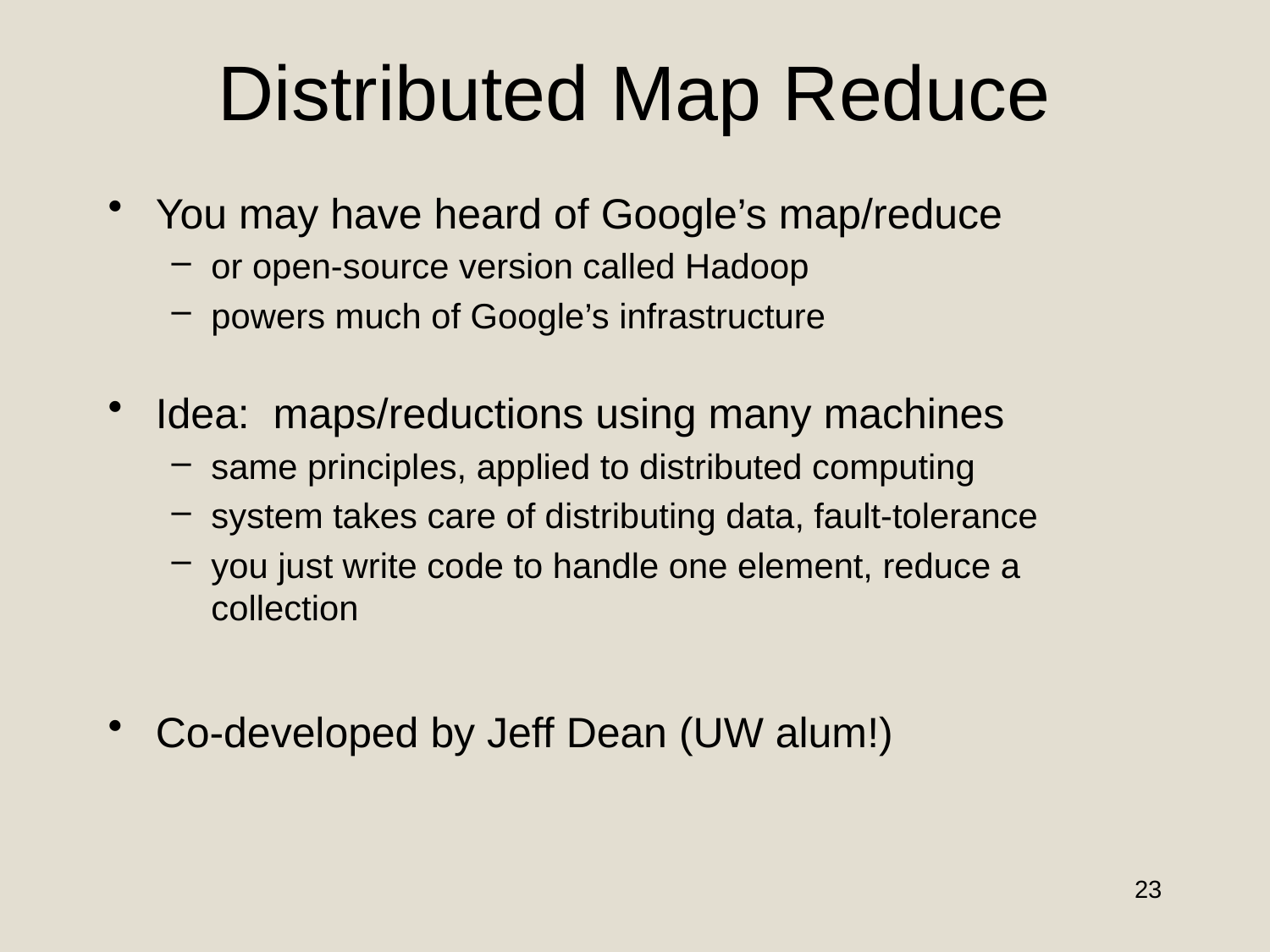

# Distributed Map Reduce
You may have heard of Google’s map/reduce
or open-source version called Hadoop
powers much of Google’s infrastructure
Idea:  maps/reductions using many machines
same principles, applied to distributed computing
system takes care of distributing data, fault-tolerance
you just write code to handle one element, reduce a collection

Co-developed by Jeff Dean (UW alum!)
23